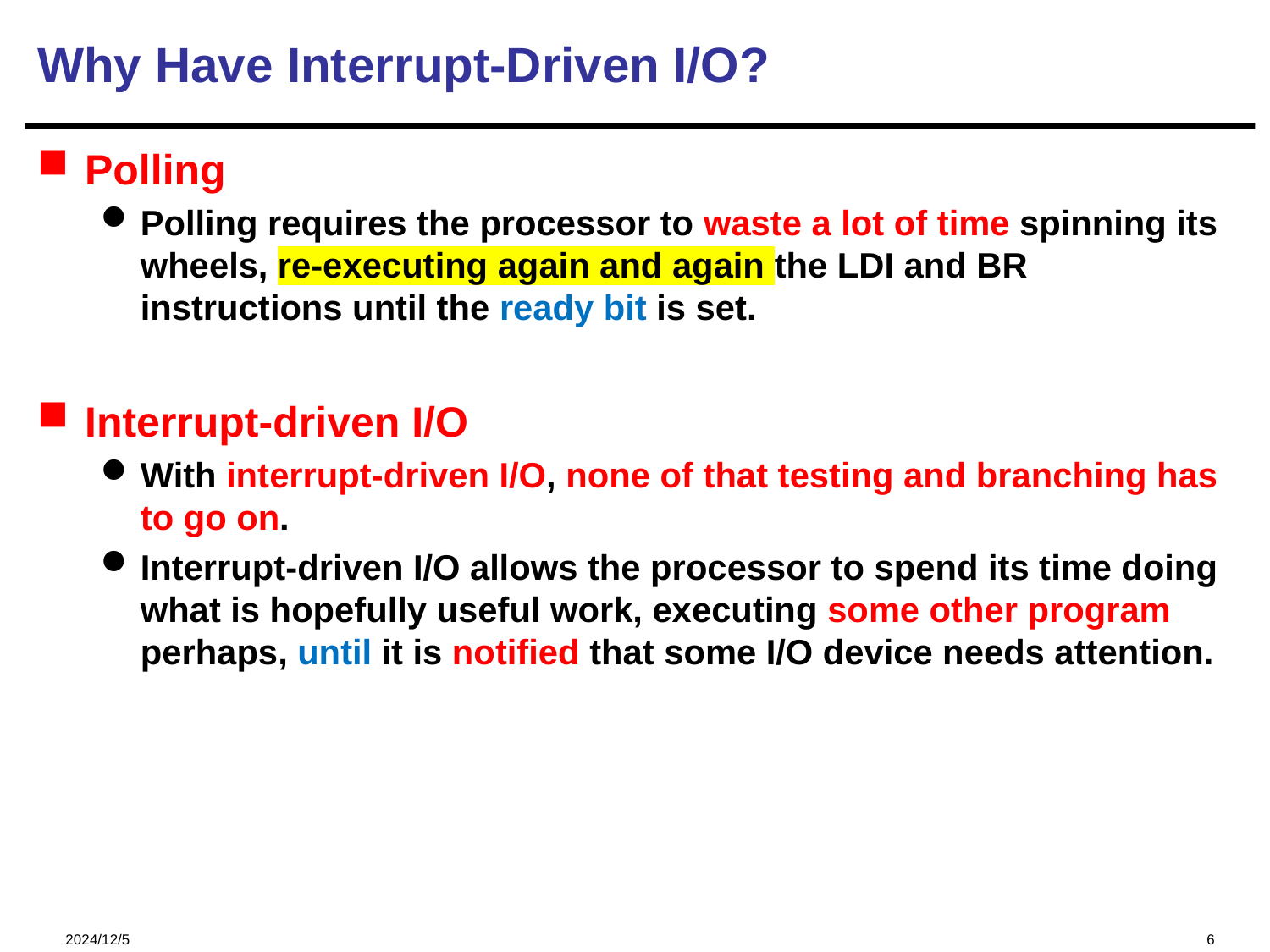

# Why Have Interrupt-Driven I/O?
Polling
Polling requires the processor to waste a lot of time spinning its wheels, re-executing again and again the LDI and BR instructions until the ready bit is set.

Interrupt-driven I/O
With interrupt-driven I/O, none of that testing and branching has to go on.
Interrupt-driven I/O allows the processor to spend its time doing what is hopefully useful work, executing some other program perhaps, until it is notified that some I/O device needs attention.
2024/12/5
6